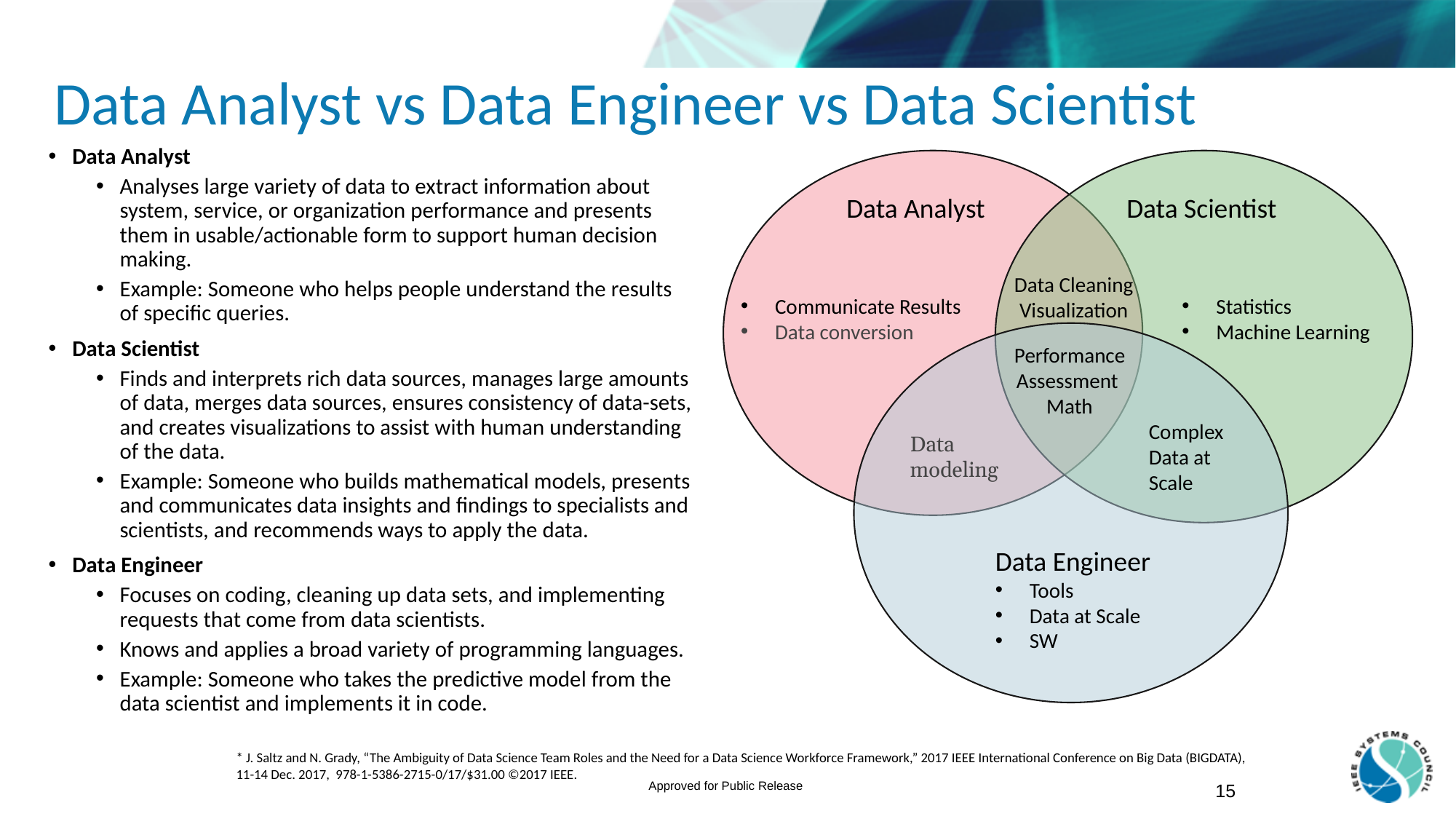

# Data Analyst vs Data Engineer vs Data Scientist
Data Analyst
Analyses large variety of data to extract information about system, service, or organization performance and presents them in usable/actionable form to support human decision making.
Example: Someone who helps people understand the results of specific queries.
Data Scientist
Finds and interprets rich data sources, manages large amounts of data, merges data sources, ensures consistency of data-sets, and creates visualizations to assist with human understanding of the data.
Example: Someone who builds mathematical models, presents and communicates data insights and findings to specialists and scientists, and recommends ways to apply the data.
Data Engineer
Focuses on coding, cleaning up data sets, and implementing requests that come from data scientists.
Knows and applies a broad variety of programming languages.
Example: Someone who takes the predictive model from the data scientist and implements it in code.

Data Analyst
Data Scientist
Data Cleaning
Visualization
Communicate Results
Data conversion
Statistics
Machine Learning

Performance Assessment
Math
Complex Data at Scale
Data modeling
Data Engineer
Tools
Data at Scale
SW
* J. Saltz and N. Grady, “The Ambiguity of Data Science Team Roles and the Need for a Data Science Workforce Framework,” 2017 IEEE International Conference on Big Data (BIGDATA),
11-14 Dec. 2017,  978-1-5386-2715-0/17/$31.00 ©2017 IEEE.
15